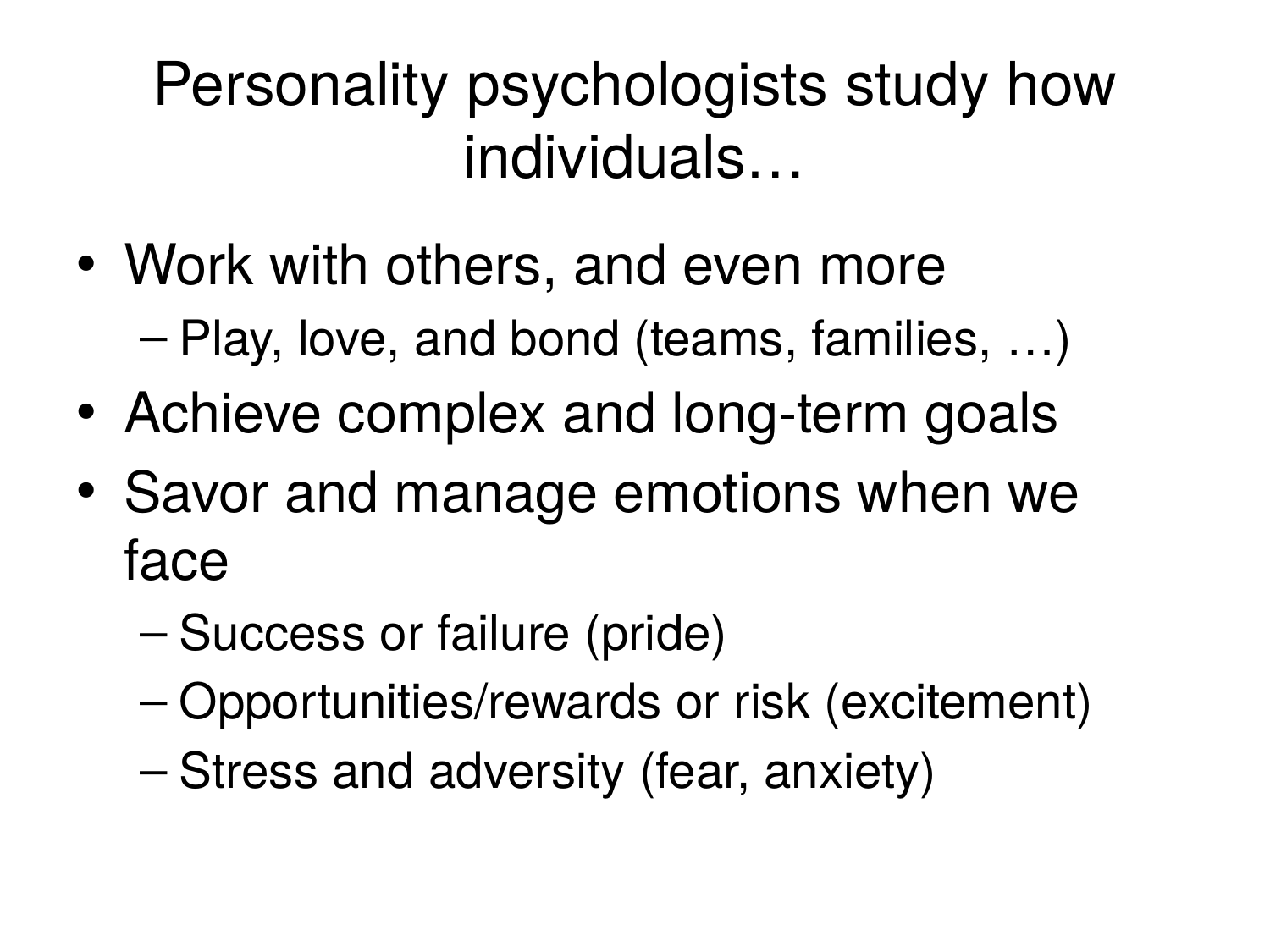

# Personality psychologists study how individuals…
Work with others, and even more
Play, love, and bond (teams, families, …)
Achieve complex and long-term goals
Savor and manage emotions when we face
Success or failure (pride)
Opportunities/rewards or risk (excitement)
Stress and adversity (fear, anxiety)